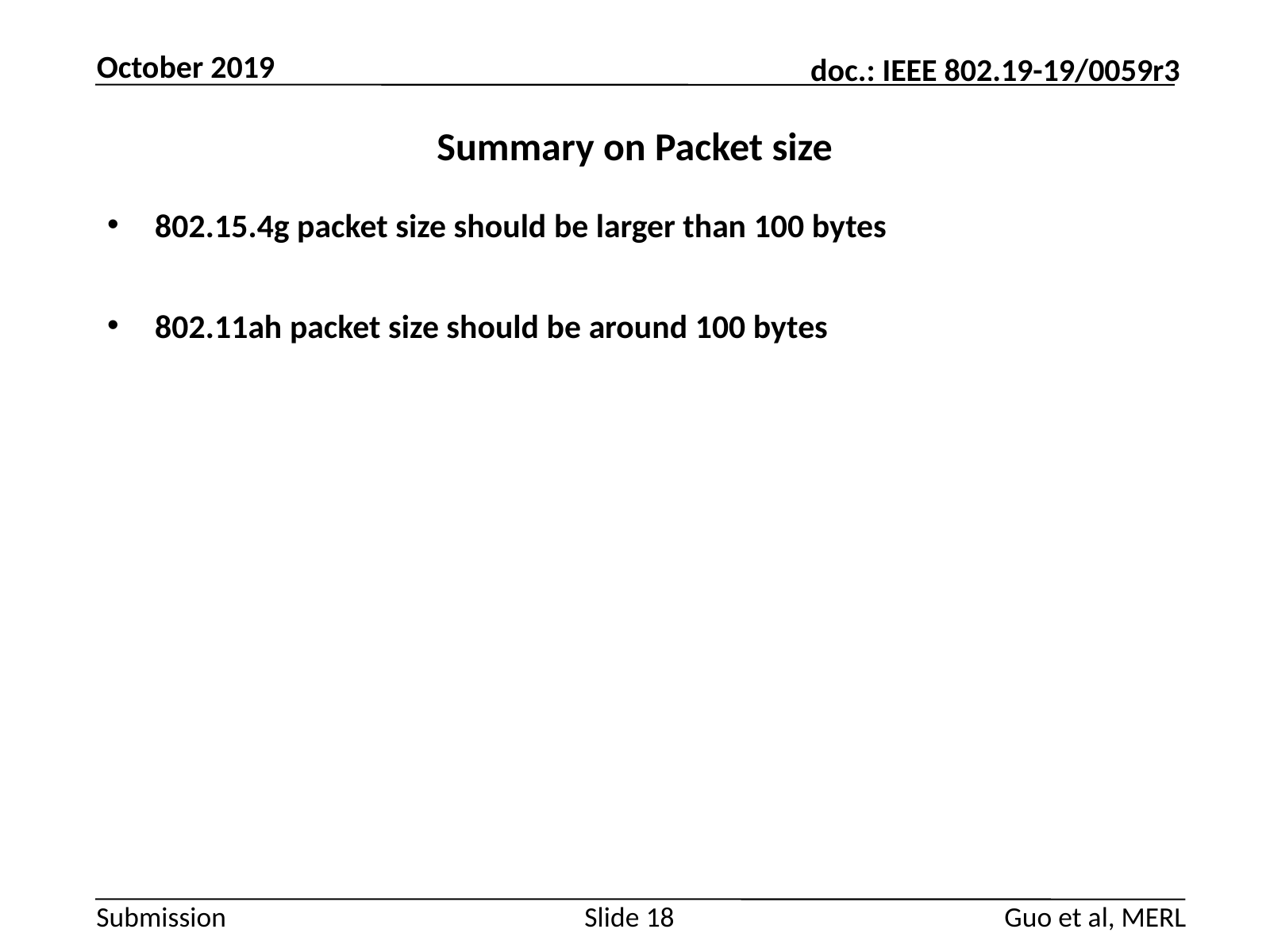

October 2019
# Summary on Packet size

802.15.4g packet size should be larger than 100 bytes

802.11ah packet size should be around 100 bytes
Guo et al, MERL
Slide 18